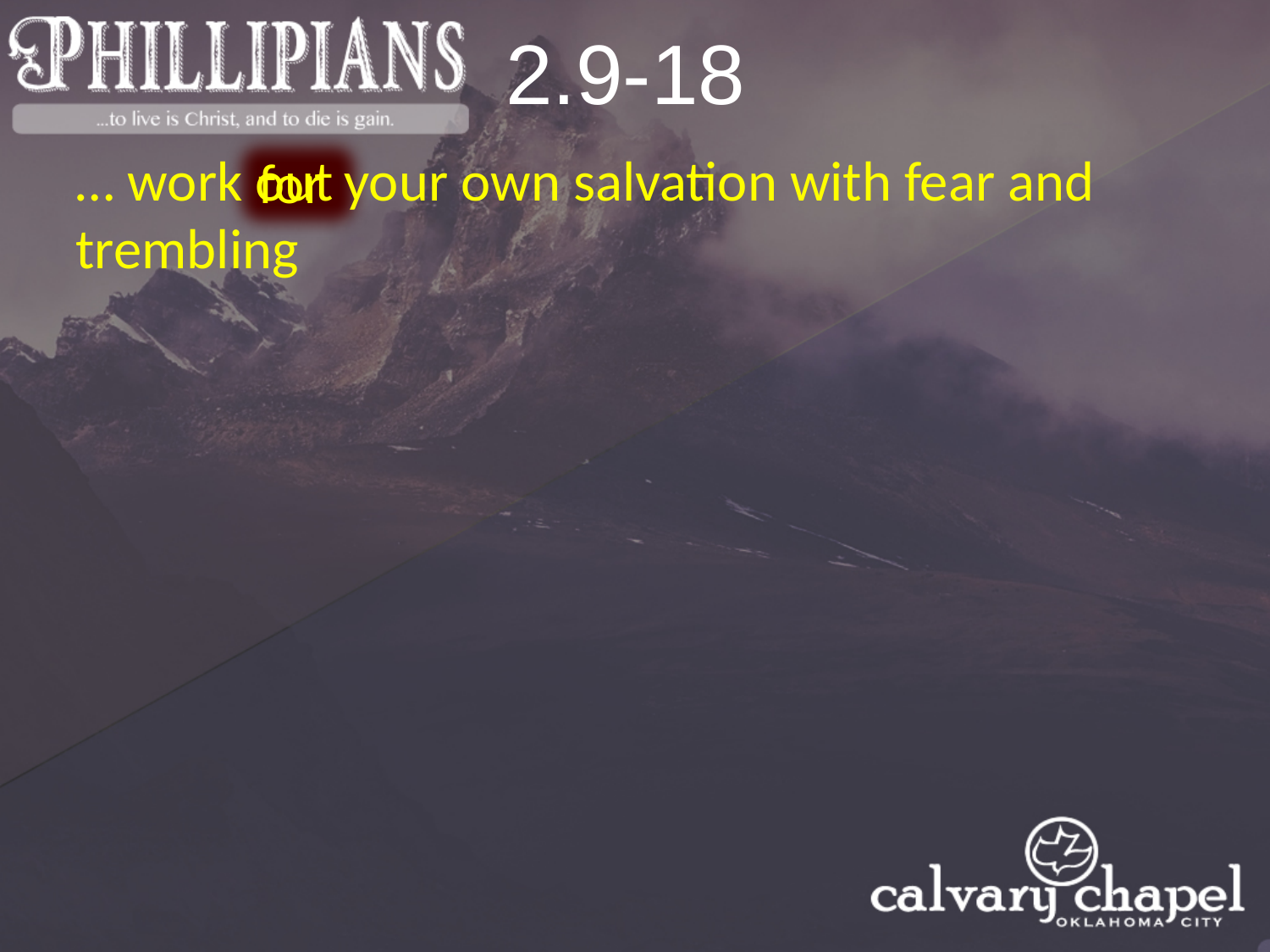

2.9-18

… work        your own salvation with fear and trembling
out
for